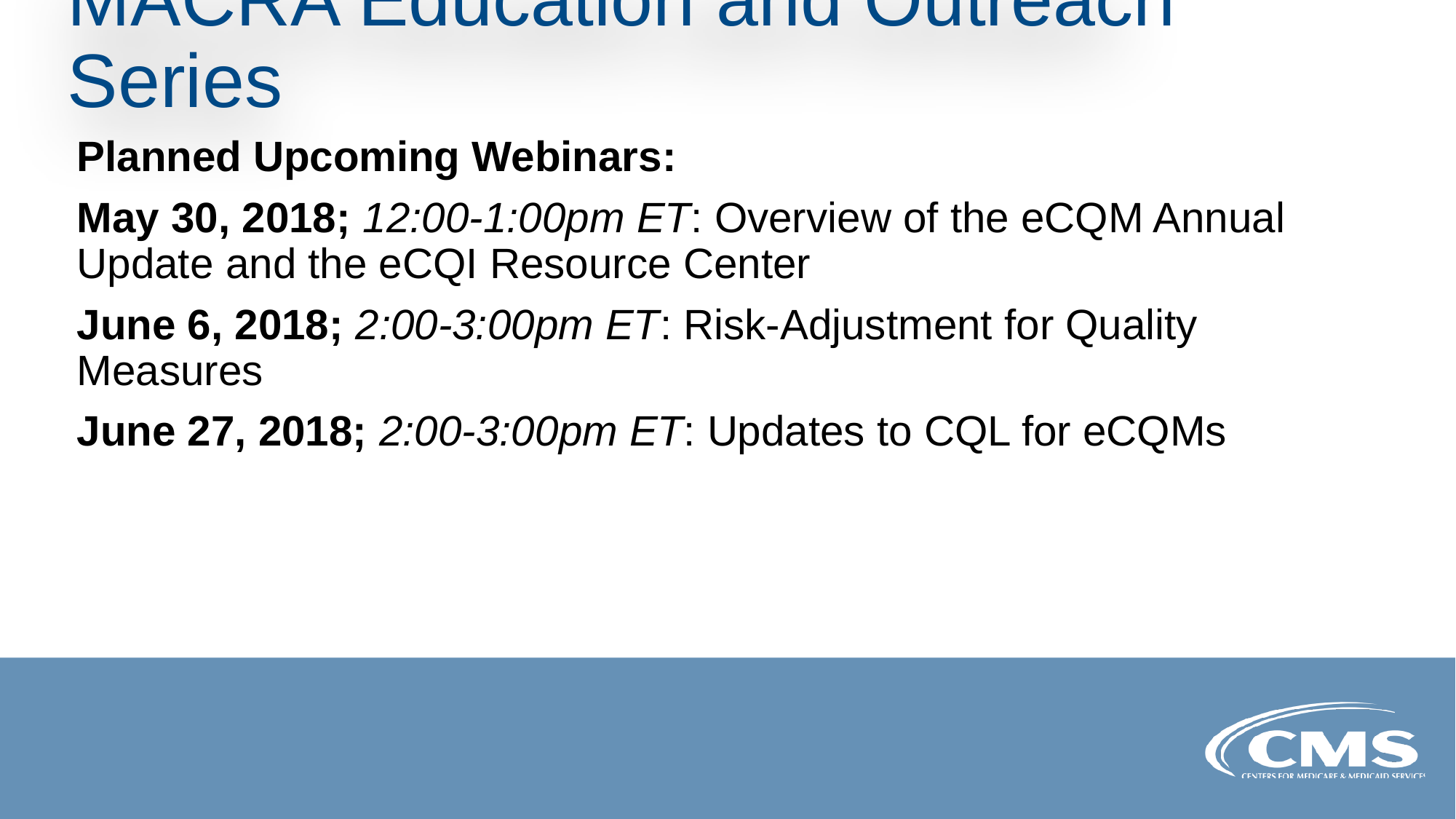

# MACRA Education and Outreach Series
Planned Upcoming Webinars:
May 30, 2018; 12:00-1:00pm ET: Overview of the eCQM Annual Update and the eCQI Resource Center
June 6, 2018; 2:00-3:00pm ET: Risk-Adjustment for Quality Measures
June 27, 2018; 2:00-3:00pm ET: Updates to CQL for eCQMs